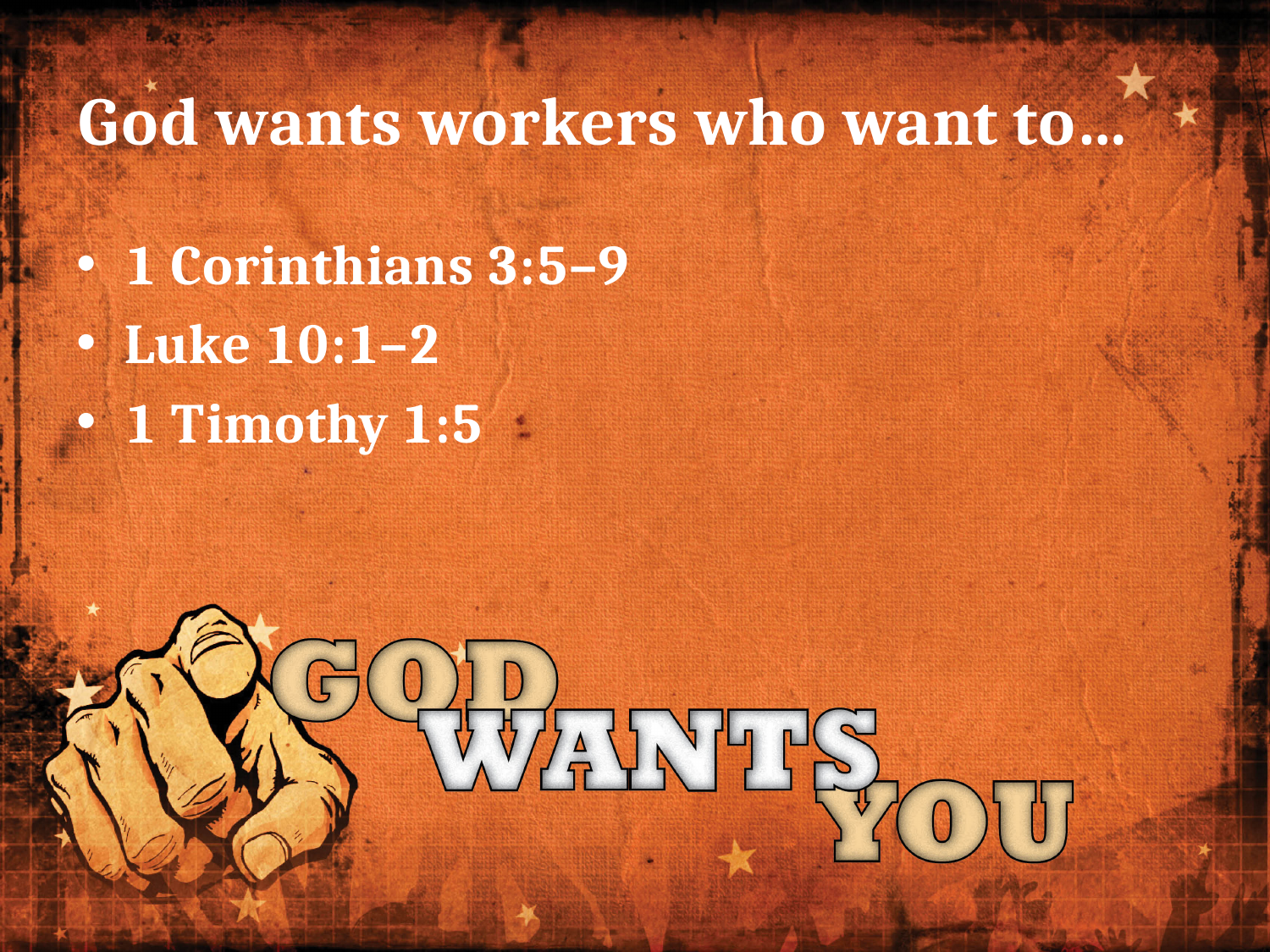

# God wants workers who want to…
1 Corinthians 3:5–9
Luke 10:1–2
1 Timothy 1:5